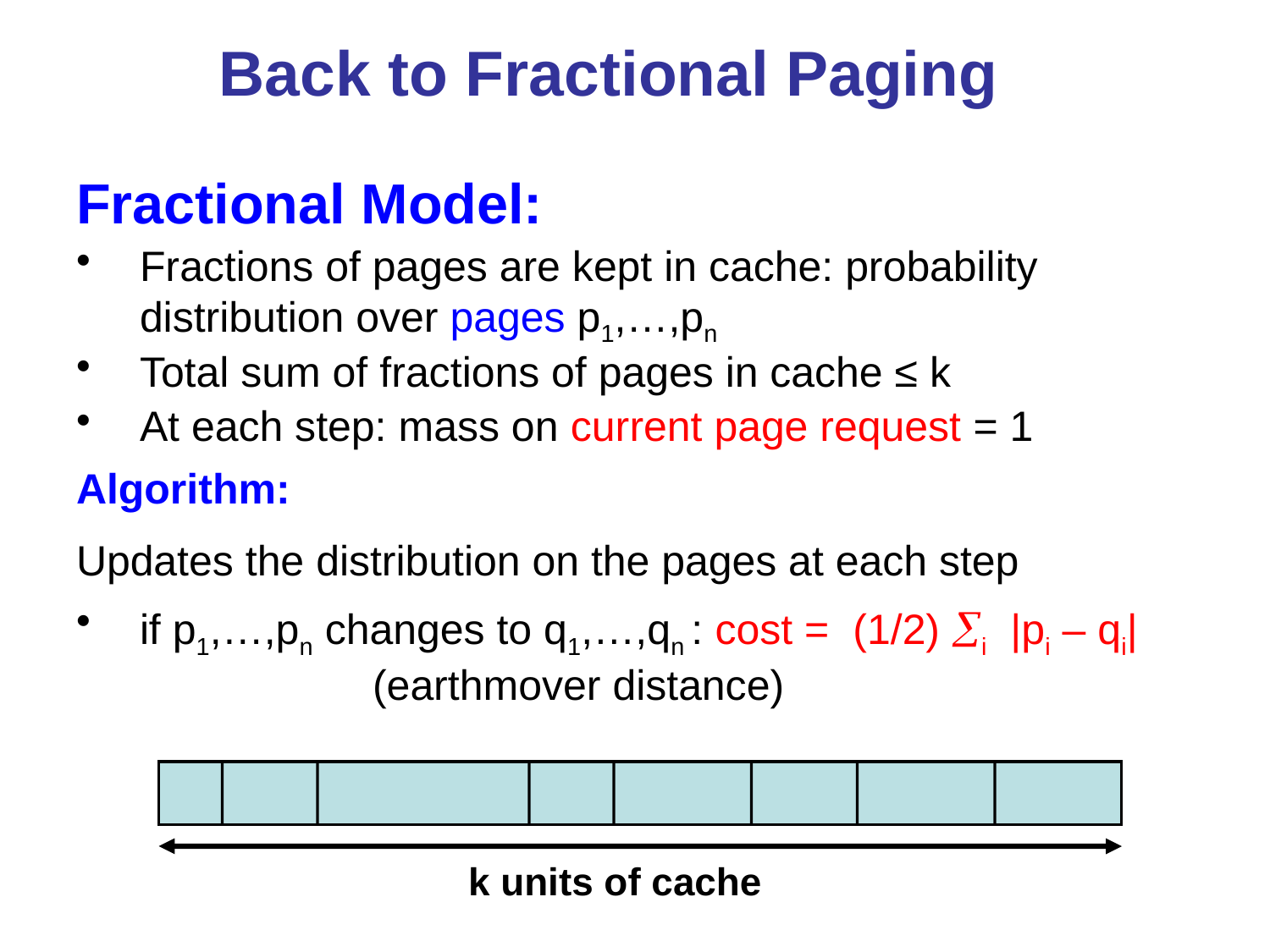

# Back to Fractional Paging
Fractional Model:
Fractions of pages are kept in cache: probability distribution over pages p1,…,pn
Total sum of fractions of pages in cache ≤ k
At each step: mass on current page request = 1
Algorithm:
Updates the distribution on the pages at each step
if p1,…,pn changes to q1,…,qn : cost =  (1/2) ∑i  |pi – qi|
                         (earthmover distance)

k units of cache